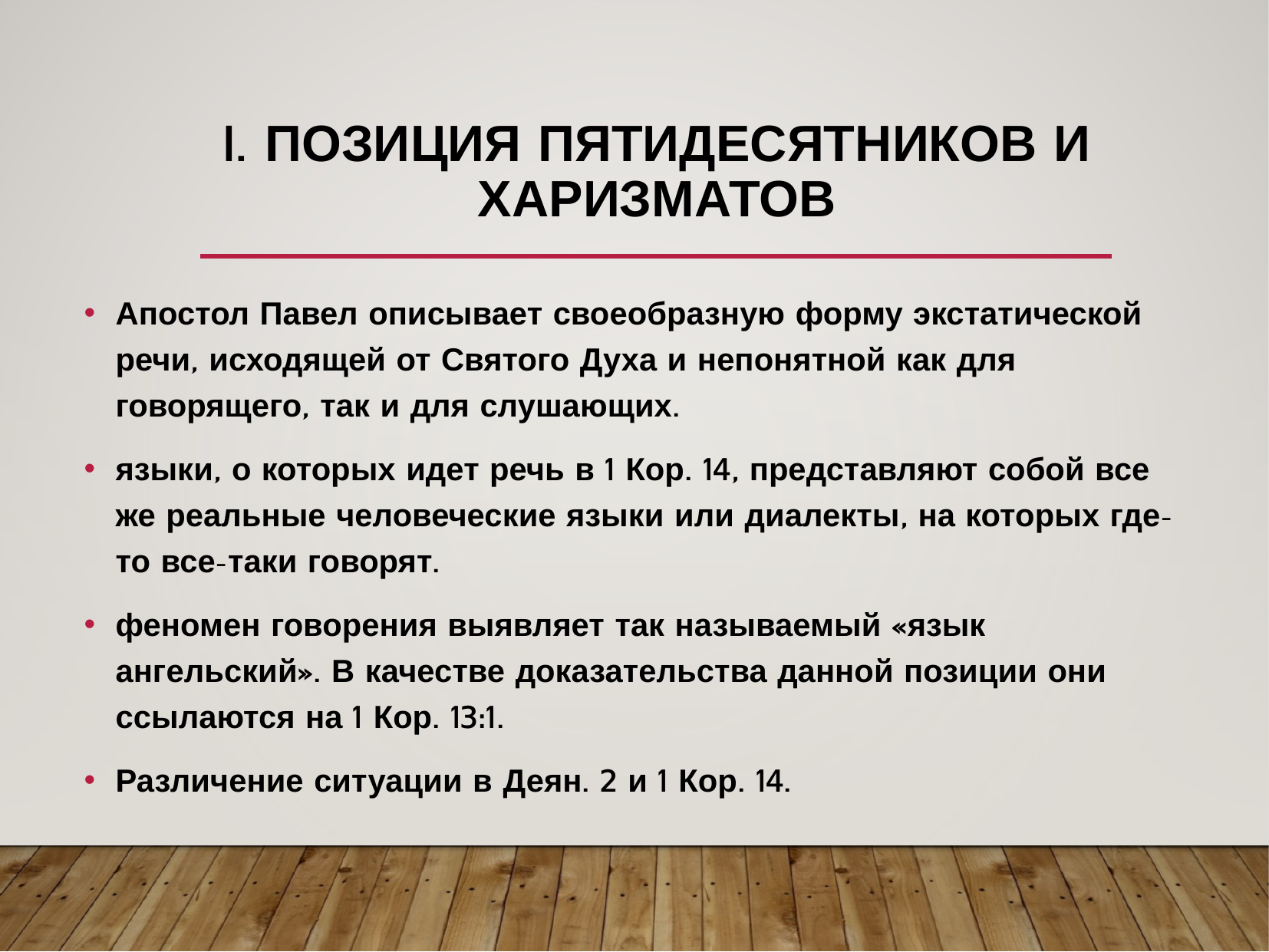

# I. Позиция пятидесятников и харизматов
Апостол Павел описывает своеобразную форму экстатической речи, исходящей от Святого Духа и непонятной как для говорящего, так и для слушающих.
языки, о которых идет речь в 1 Кор. 14, представляют собой все же реальные человеческие языки или диалекты, на которых где-то все-таки говорят.
феномен говорения выявляет так называемый «язык ангельский». В качестве доказательства данной позиции они ссылаются на 1 Кор. 13:1.
Различение ситуации в Деян. 2 и 1 Кор. 14.